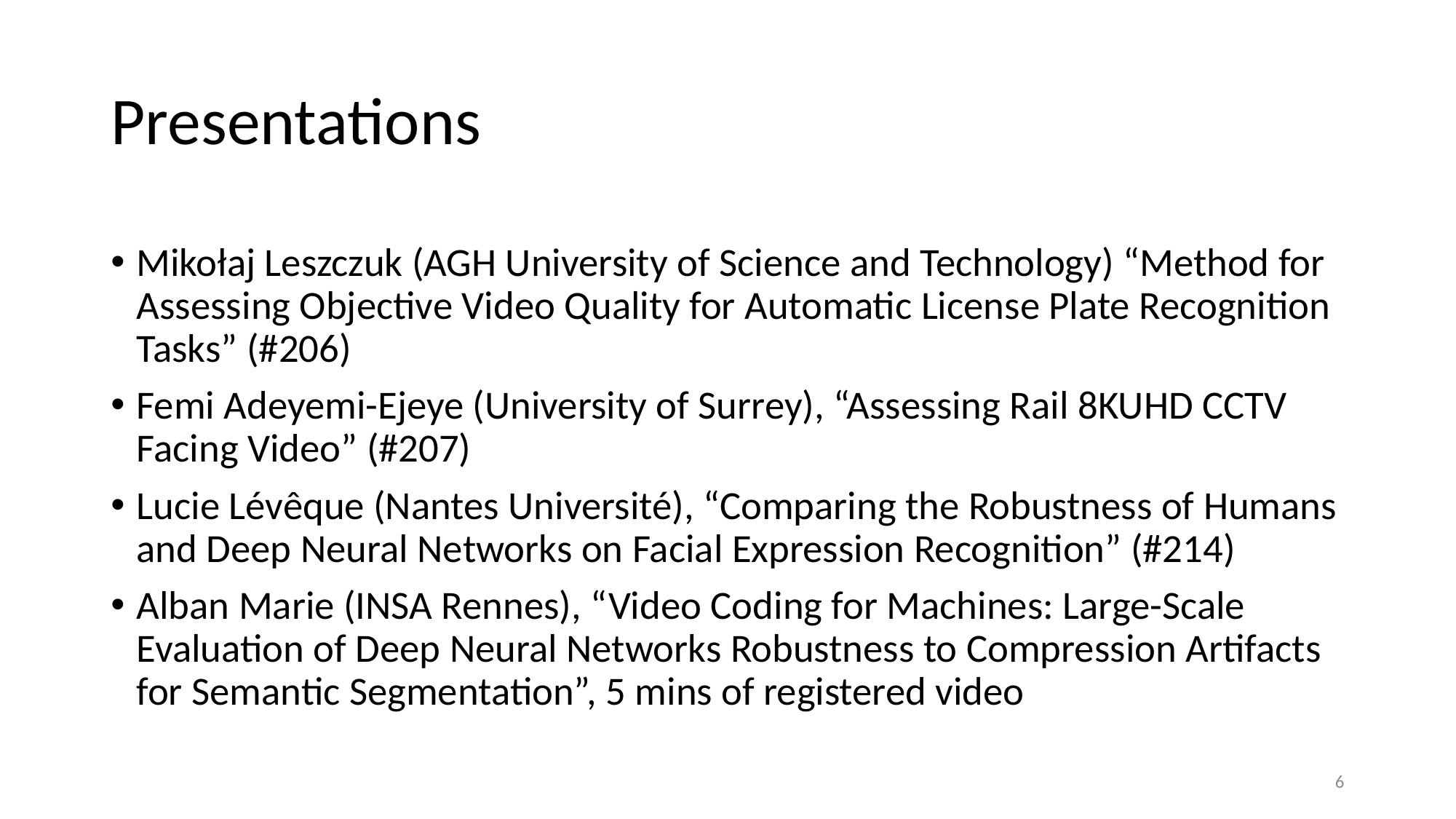

# Presentations
Mikołaj Leszczuk (AGH University of Science and Technology) “Method for Assessing Objective Video Quality for Automatic License Plate Recognition Tasks” (#206)
Femi Adeyemi-Ejeye (University of Surrey), “Assessing Rail 8KUHD CCTV Facing Video” (#207)
Lucie Lévêque (Nantes Université), “Comparing the Robustness of Humans and Deep Neural Networks on Facial Expression Recognition” (#214)
Alban Marie (INSA Rennes), “Video Coding for Machines: Large-Scale Evaluation of Deep Neural Networks Robustness to Compression Artifacts for Semantic Segmentation”, 5 mins of registered video
6